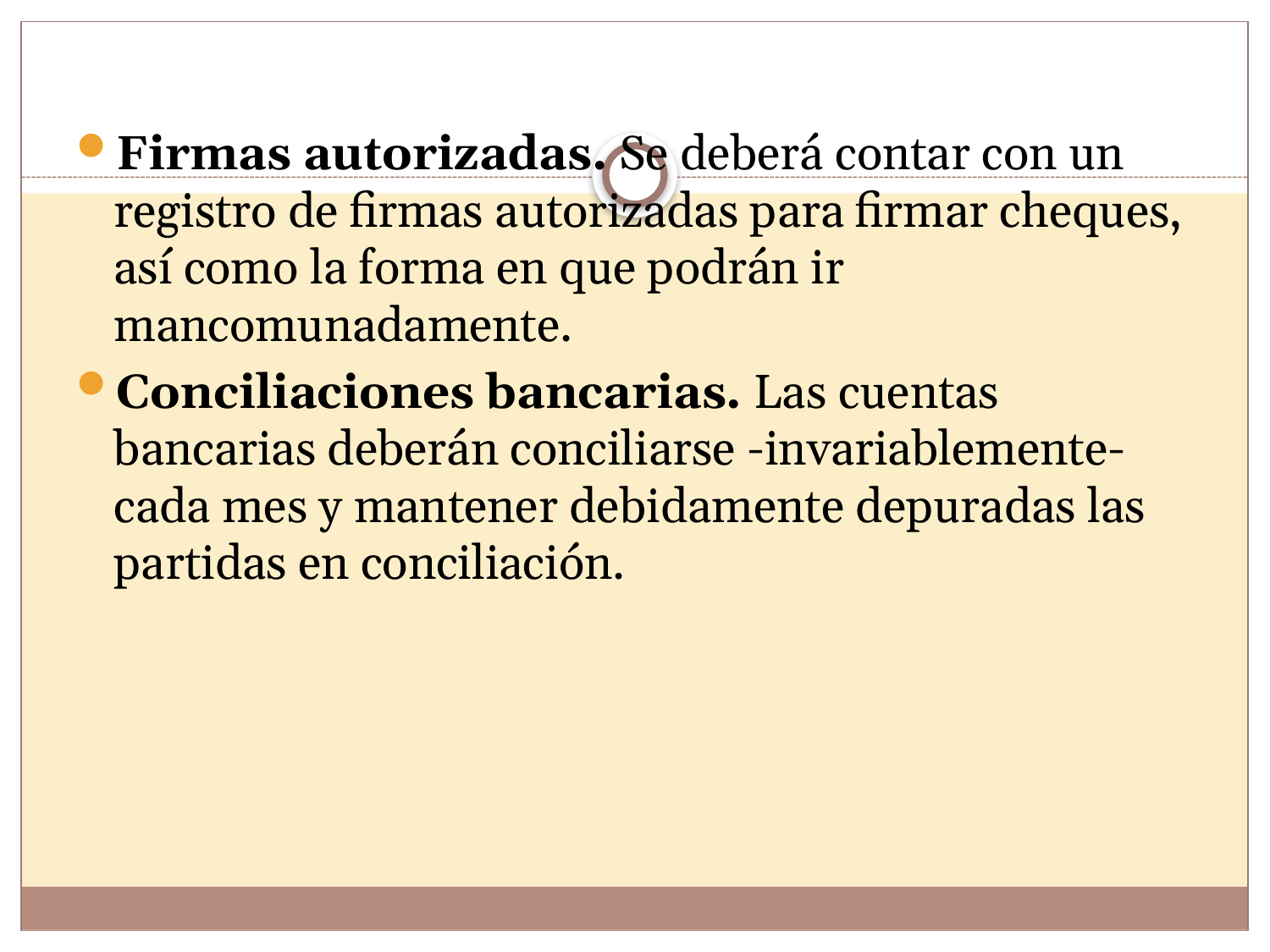

Firmas autorizadas. Se deberá contar con un registro de firmas autorizadas para firmar cheques, así como la forma en que podrán ir mancomunadamente.
Conciliaciones bancarias. Las cuentas bancarias deberán conciliarse -invariablemente- cada mes y mantener debidamente depuradas las partidas en conciliación.